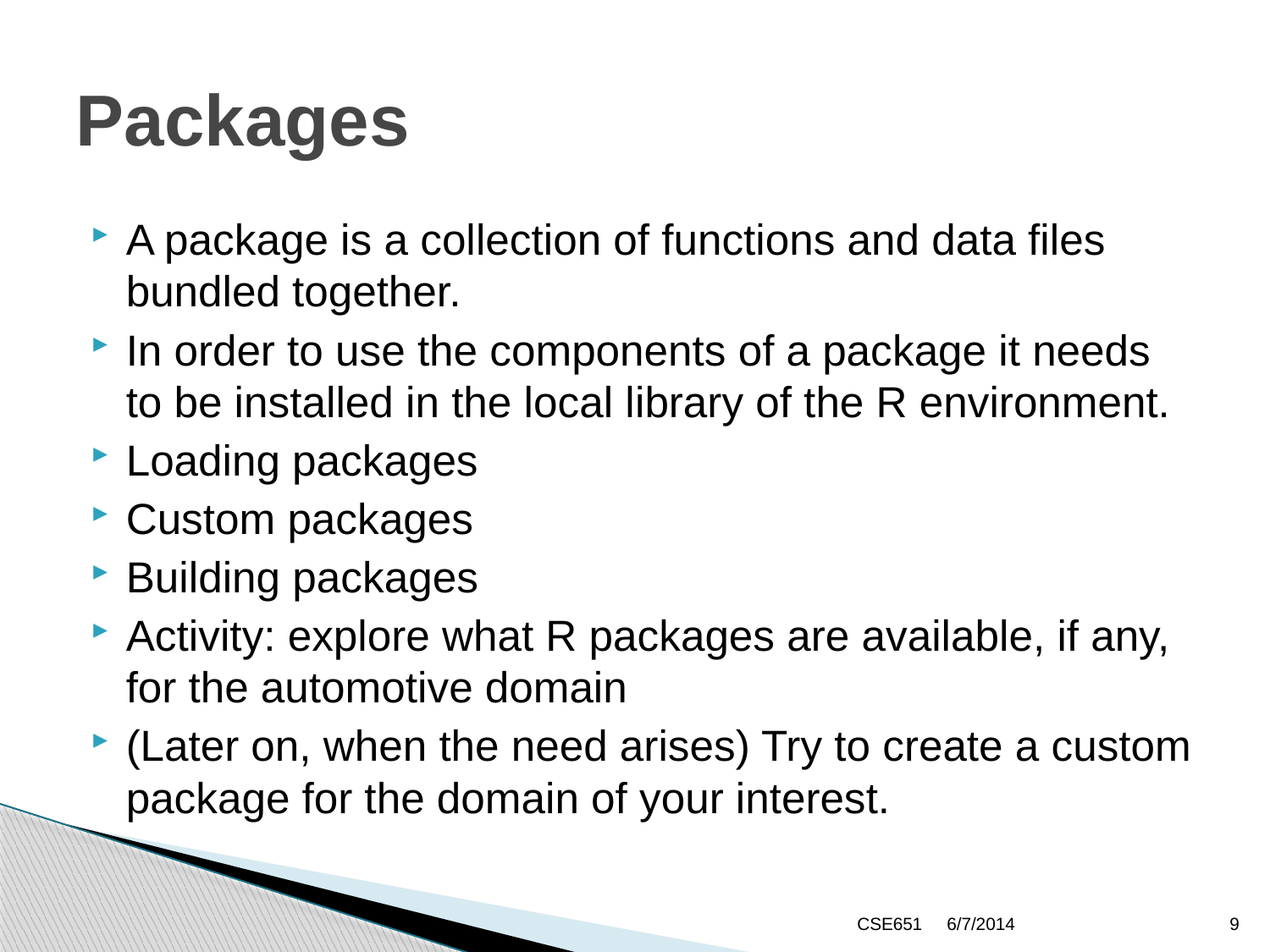

# Packages
A package is a collection of functions and data files bundled together.
In order to use the components of a package it needs to be installed in the local library of the R environment.
Loading packages
Custom packages
Building packages
Activity: explore what R packages are available, if any, for the automotive domain
(Later on, when the need arises) Try to create a custom package for the domain of your interest.
CSE651
6/7/2014
9